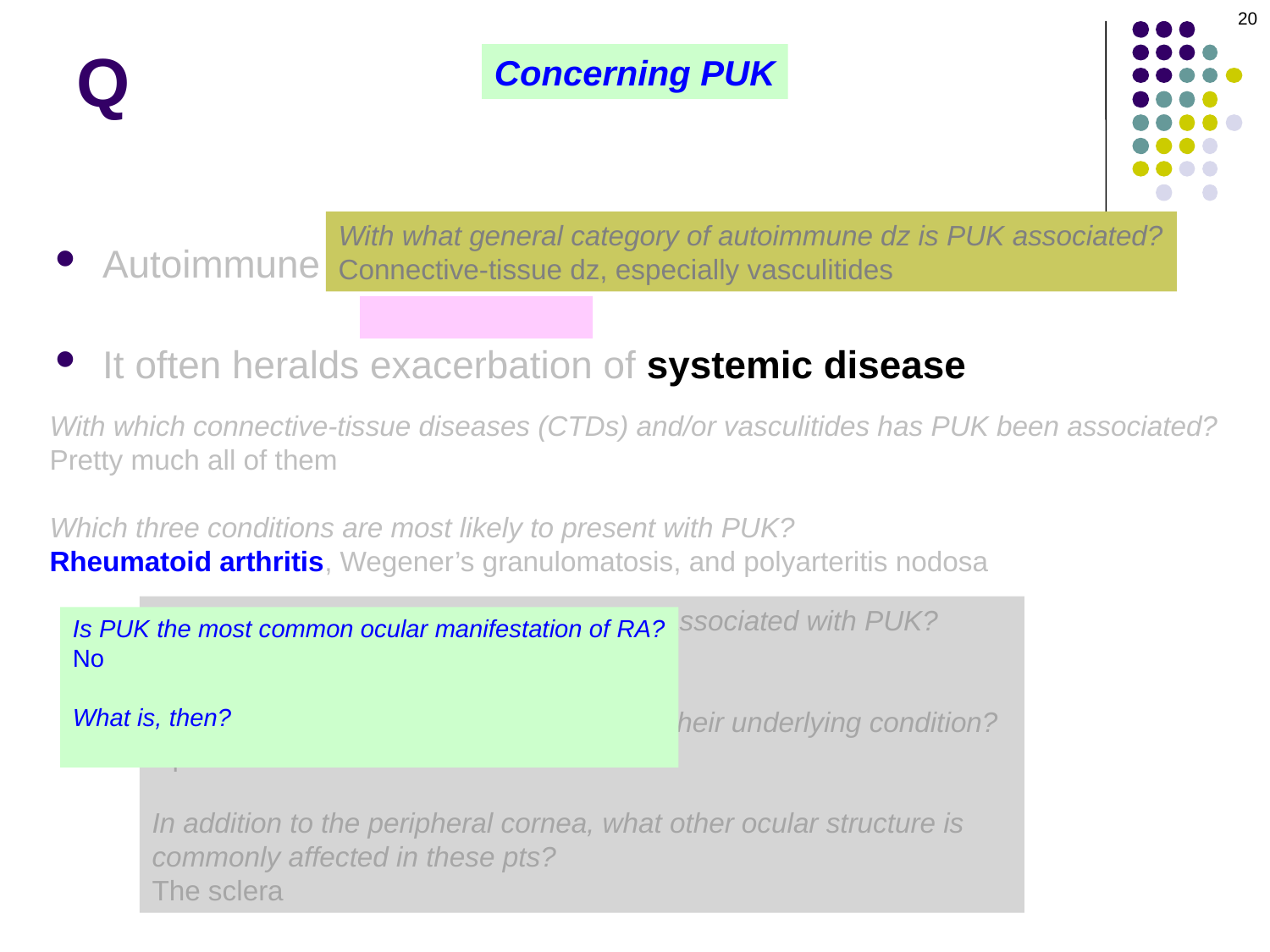

20
# Q
Concerning PUK
With what general category of autoimmune dz is PUK associated?
Connective-tissue dz, especially vasculitides
Autoimmune PUK is usually unilateral and sectoral
It often heralds exacerbation of systemic disease

With which connective-tissue diseases (CTDs) and/or vasculitides has PUK been associated?
Pretty much all of them

Which three conditions are most likely to present with PUK?
Rheumatoid arthritis, Wegener’s granulomatosis, and polyarteritis nodosa
Of these three, which is most likely to be associated with PUK?
RA, by a substantial margin

What percentage of PUK pts have RA as their underlying condition?
Up to 40

In addition to the peripheral cornea, what other ocular structure is commonly affected in these pts?
The sclera
Is PUK the most common ocular manifestation of RA?
No

What is, then?
Keratoconjunctivitis sicca